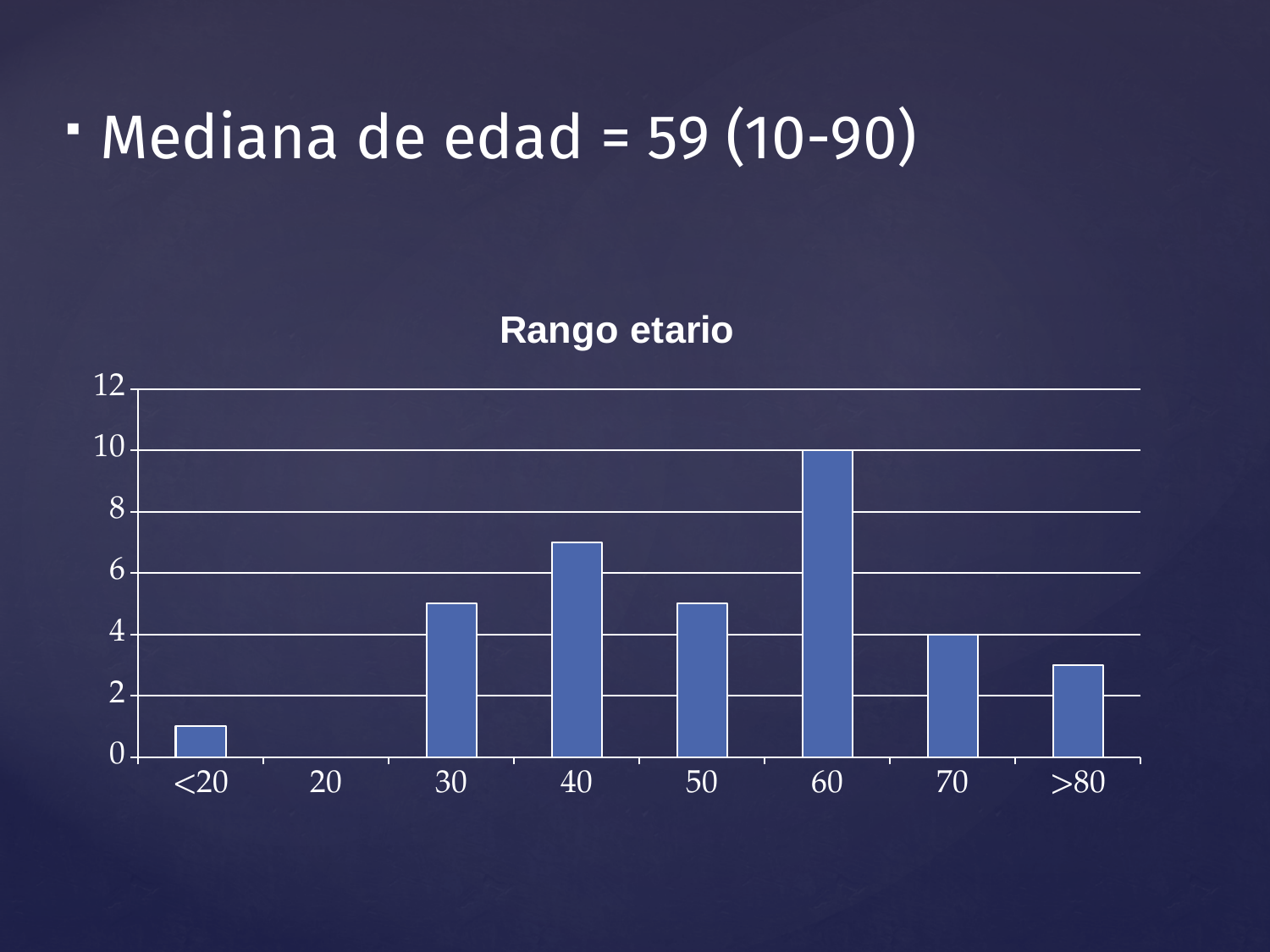

Mediana de edad = 59 (10-90)

### Chart:

| Category |  |
|---|---|
| <20 | 1.0 |
| 20 | 0.0 |
| 30 | 5.0 |
| 40 | 7.0 |
| 50 | 5.0 |
| 60 | 10.0 |
| 70 | 4.0 |
| >80 | 3.0 |